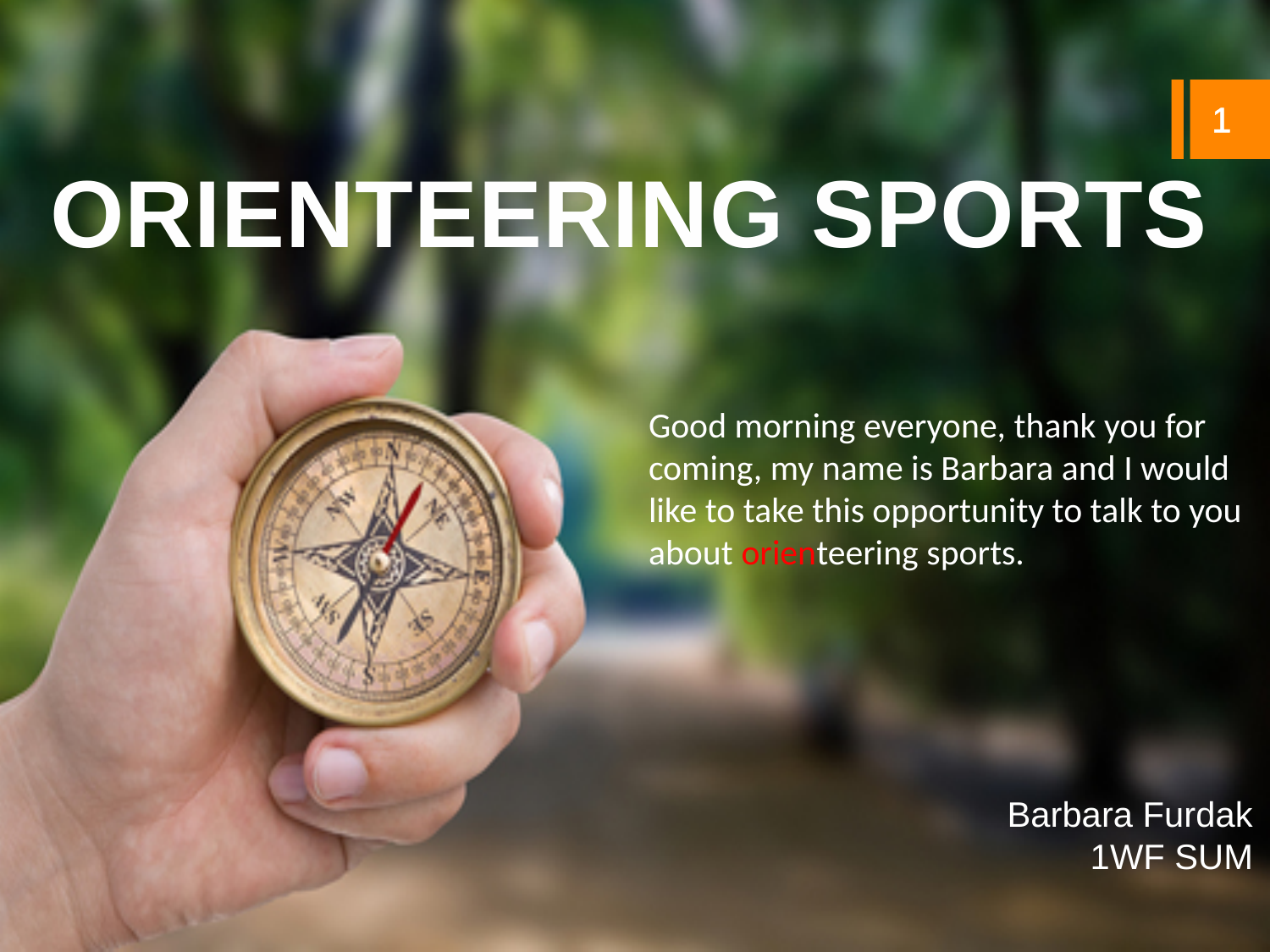

1
ORIENTEERING SPORTS
Good morning everyone, thank you for coming, my name is Barbara and I would like to take this opportunity to talk to you about orienteering sports.
Barbara Furdak
1WF SUM